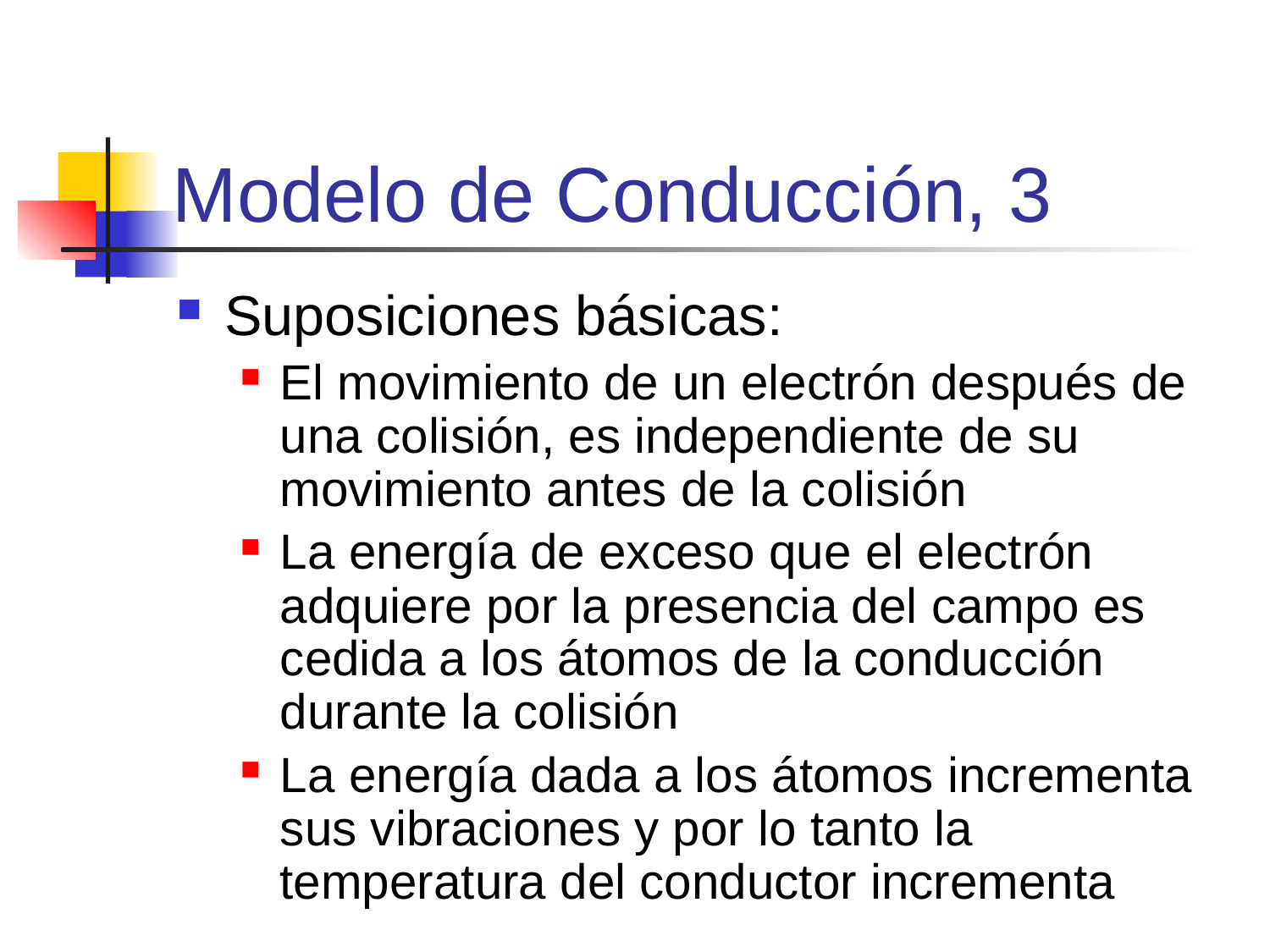

# Modelo de Conducción, 3
Suposiciones básicas:
El movimiento de un electrón después de una colisión, es independiente de su movimiento antes de la colisión
La energía de exceso que el electrón adquiere por la presencia del campo es cedida a los átomos de la conducción durante la colisión
La energía dada a los átomos incrementa sus vibraciones y por lo tanto la temperatura del conductor incrementa